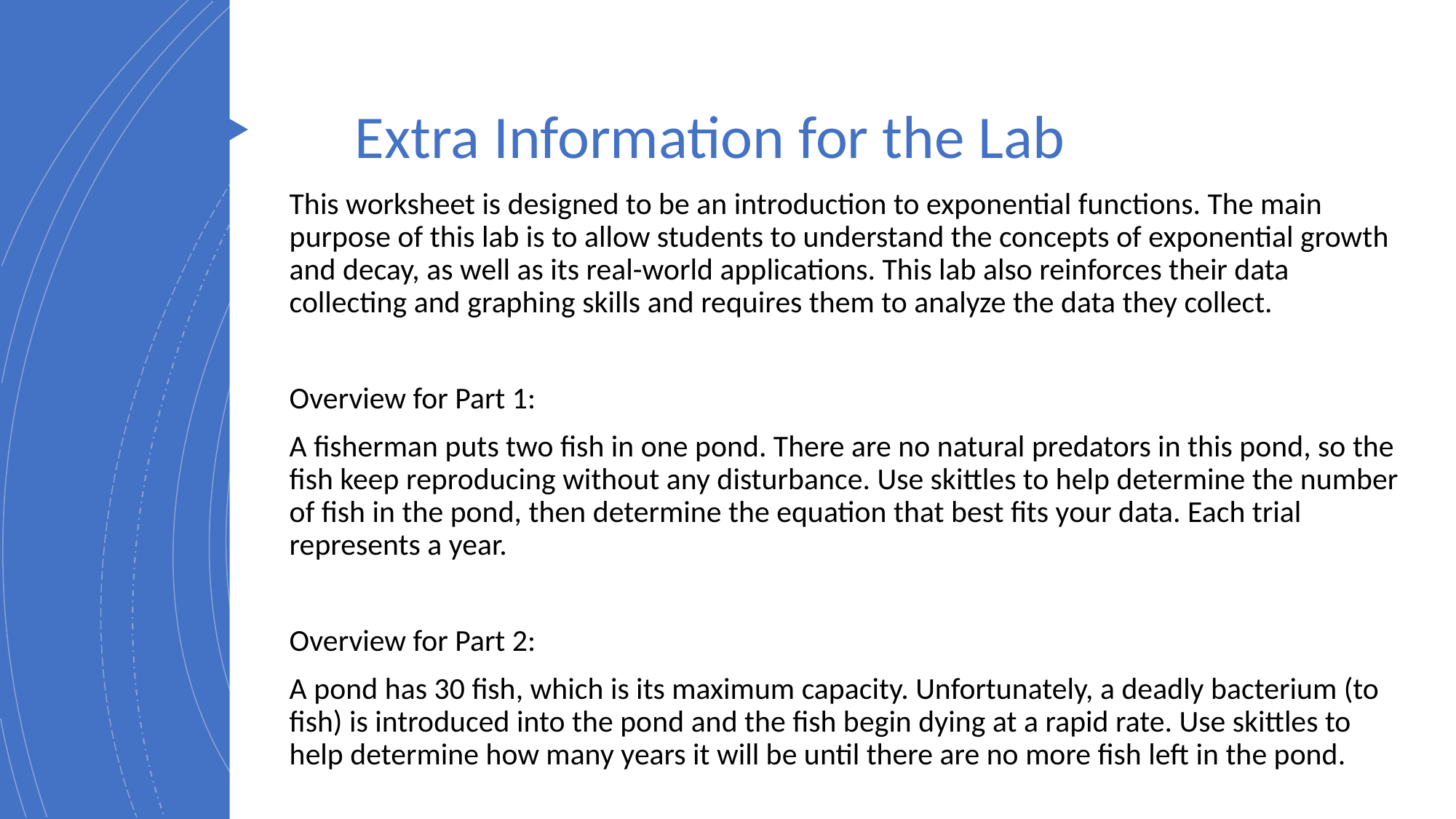

# Extra Information for the Lab

This worksheet is designed to be an introduction to exponential functions. The main purpose of this lab is to allow students to understand the concepts of exponential growth and decay, as well as its real-world applications. This lab also reinforces their data collecting and graphing skills and requires them to analyze the data they collect.

Overview for Part 1:
A fisherman puts two fish in one pond. There are no natural predators in this pond, so the fish keep reproducing without any disturbance. Use skittles to help determine the number of fish in the pond, then determine the equation that best fits your data. Each trial represents a year.

Overview for Part 2:
A pond has 30 fish, which is its maximum capacity. Unfortunately, a deadly bacterium (to fish) is introduced into the pond and the fish begin dying at a rapid rate. Use skittles to help determine how many years it will be until there are no more fish left in the pond.